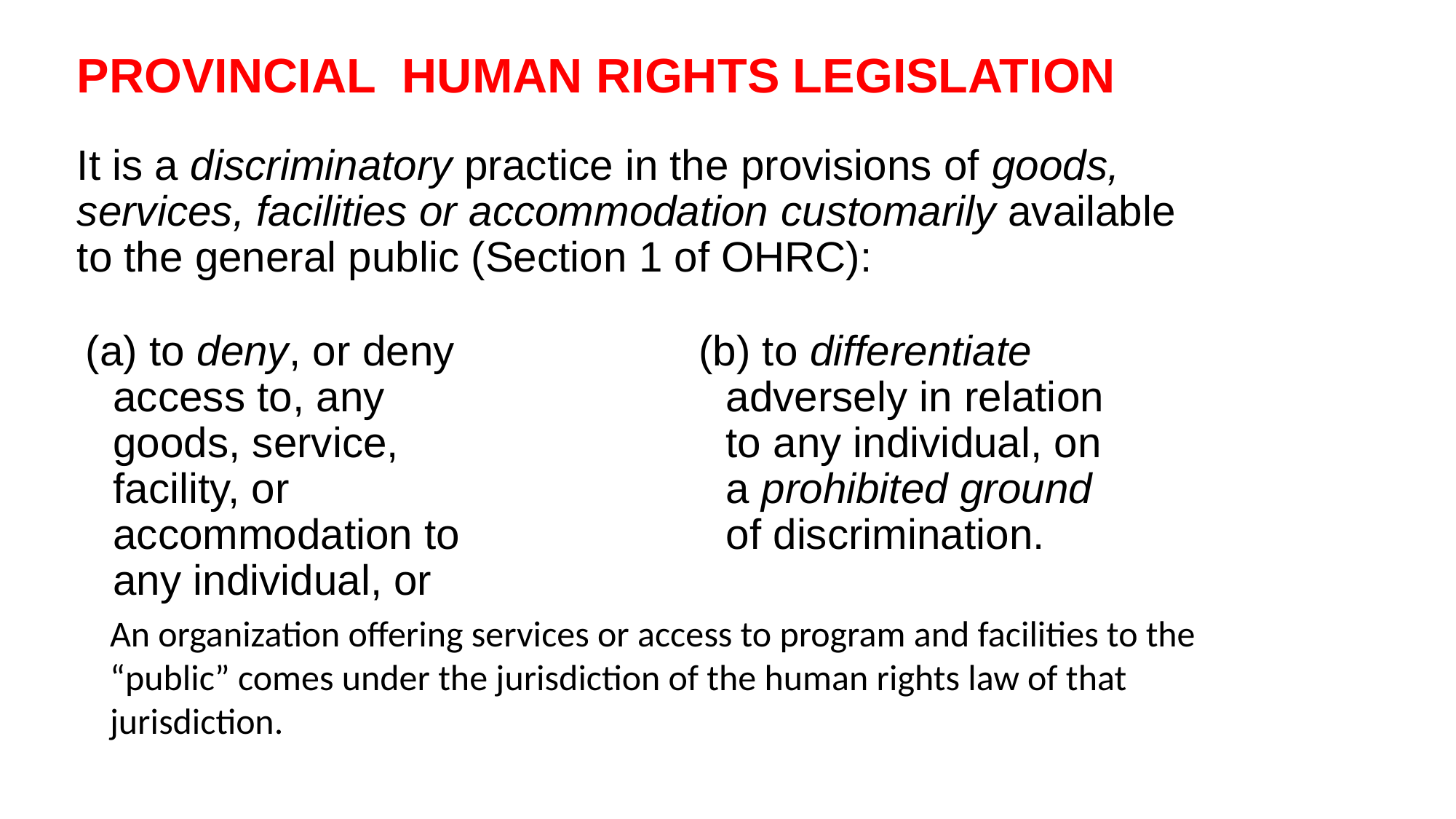

PROVINCIAL  HUMAN RIGHTS LEGISLATION
# It is a discriminatory practice in the provisions of goods, services, facilities or accommodation customarily available to the general public (Section 1 of OHRC):
(a) to deny, or deny access to, any goods, service, facility, or accommodation to any individual, or
(b) to differentiate adversely in relation to any individual, on a prohibited ground of discrimination.
An organization offering services or access to program and facilities to the “public” comes under the jurisdiction of the human rights law of that jurisdiction.